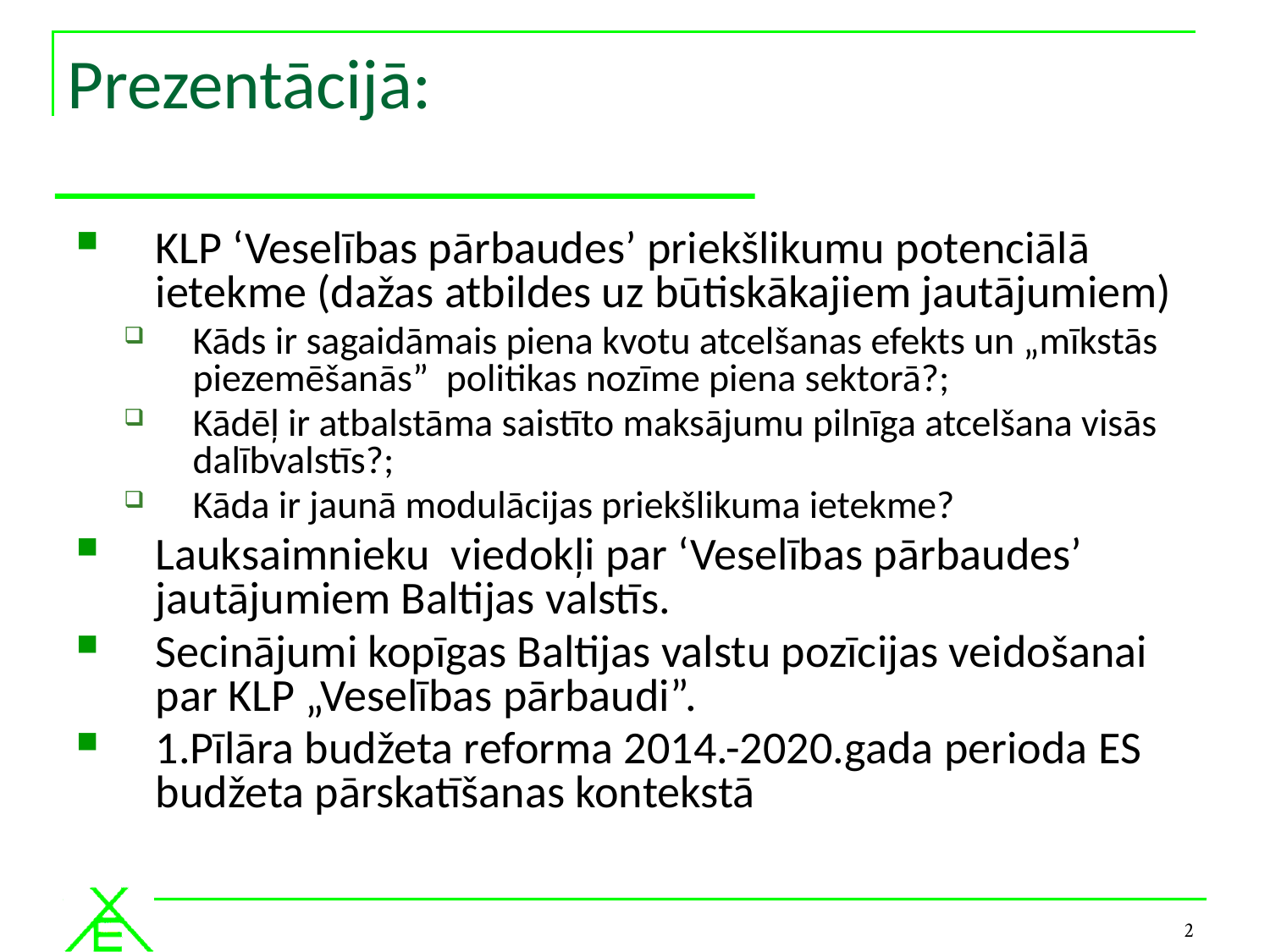

# Prezentācijā:
KLP ‘Veselības pārbaudes’ priekšlikumu potenciālā ietekme (dažas atbildes uz būtiskākajiem jautājumiem)
Kāds ir sagaidāmais piena kvotu atcelšanas efekts un „mīkstās piezemēšanās”  politikas nozīme piena sektorā?;
Kādēļ ir atbalstāma saistīto maksājumu pilnīga atcelšana visās dalībvalstīs?;
Kāda ir jaunā modulācijas priekšlikuma ietekme?
Lauksaimnieku  viedokļi par ‘Veselības pārbaudes’ jautājumiem Baltijas valstīs.
Secinājumi kopīgas Baltijas valstu pozīcijas veidošanai par KLP „Veselības pārbaudi”.
1.Pīlāra budžeta reforma 2014.-2020.gada perioda ES budžeta pārskatīšanas kontekstā

2